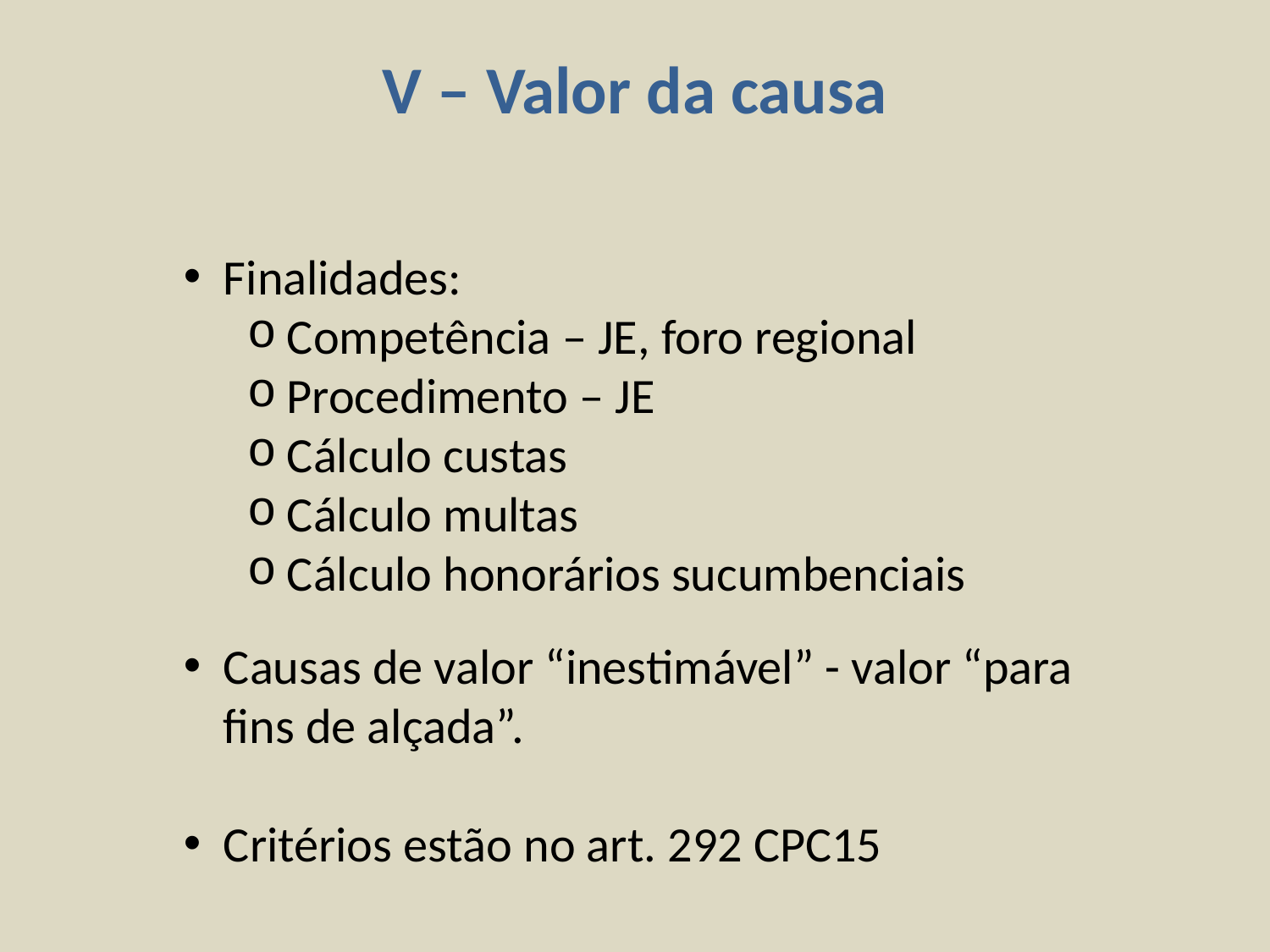

V – Valor da causa
Finalidades:
Competência – JE, foro regional
Procedimento – JE
Cálculo custas
Cálculo multas
Cálculo honorários sucumbenciais

Causas de valor “inestimável” - valor “para fins de alçada”.

Critérios estão no art. 292 CPC15